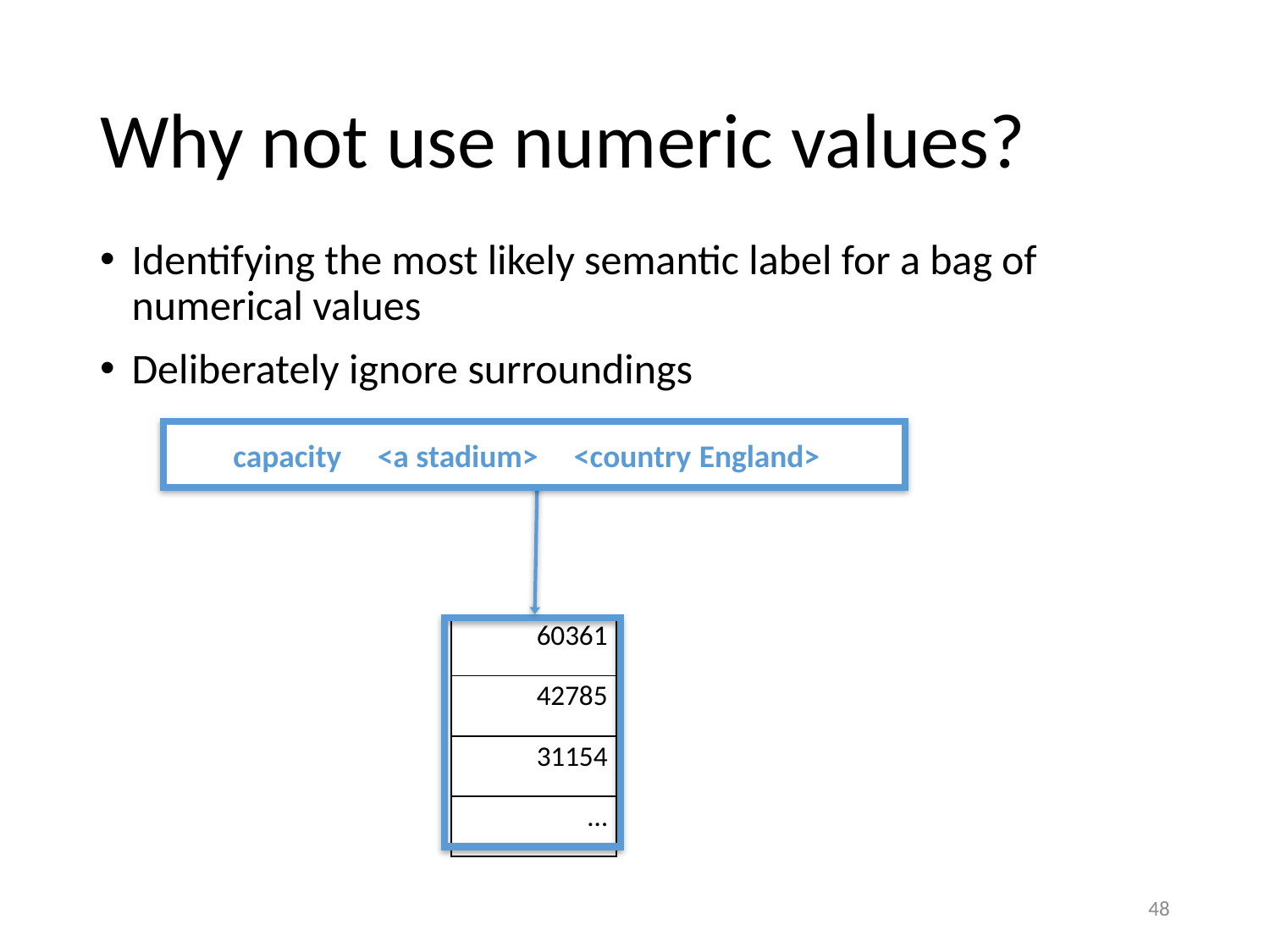

# Why not use numeric values?
Identifying the most likely semantic label for a bag of numerical values
Deliberately ignore surroundings

capacity     <a stadium>     <country England>

|  |  |  |  |
| --- | --- | --- | --- |
|  | 60361 |  |  |
|  | 42785 |  |  |
|  | 31154 |  |  |
|  | … |  |  |

48